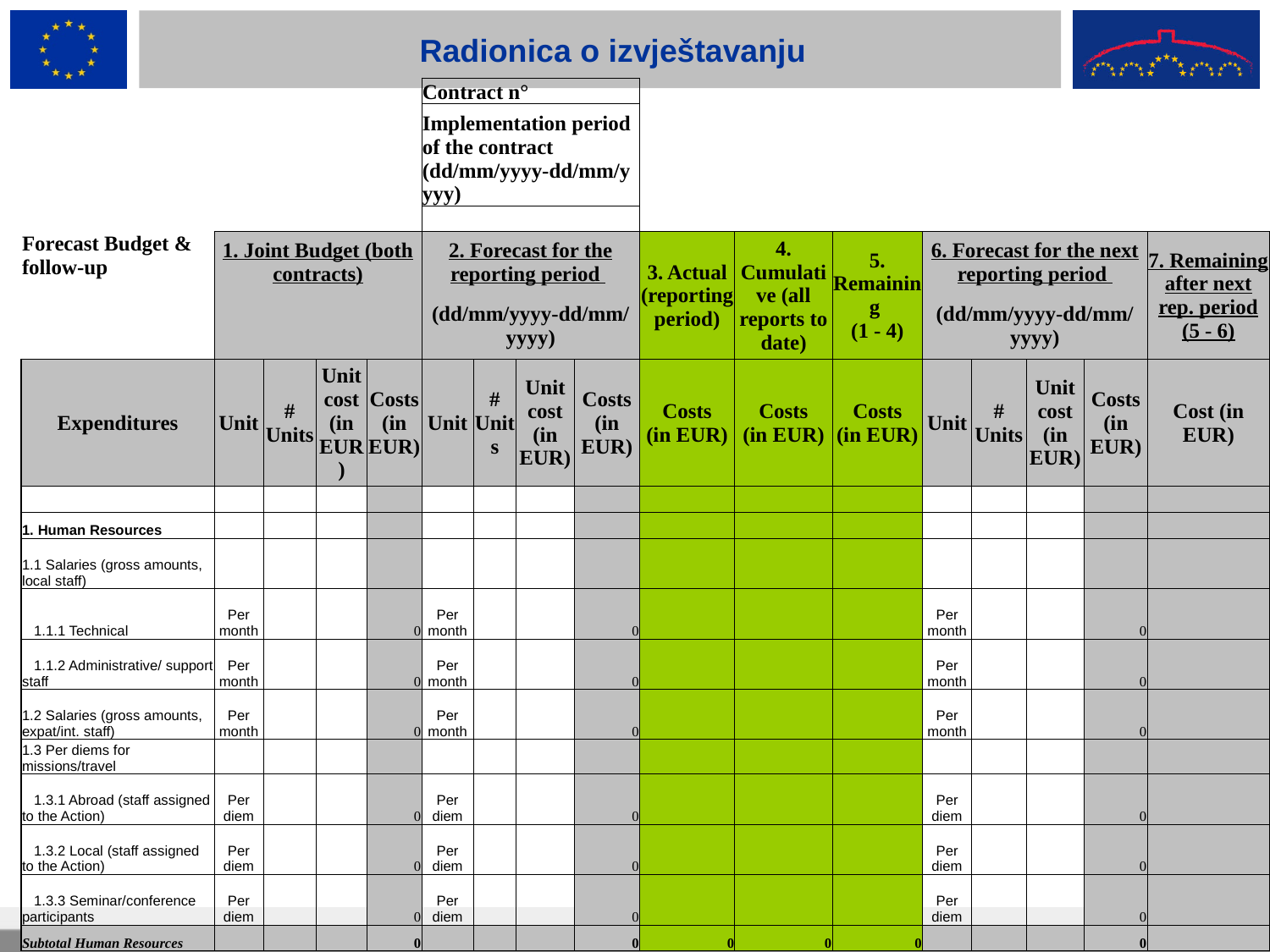

Radionica o izvještavanju
|  |  |  |  |  | Contract n° |  |  |  |  |  |  |  |  |  |  |  |
| --- | --- | --- | --- | --- | --- | --- | --- | --- | --- | --- | --- | --- | --- | --- | --- | --- |
|  |  |  |  |  | Implementation period of the contract (dd/mm/yyyy-dd/mm/yyyy) |  |  |  |  |  |  |  |  |  |  |  |
|  |  |  |  |  |  |  |  |  |  |  |  |  |  |  |  |  |
| Forecast Budget & follow-up | 1. Joint Budget (both contracts) |  |  |  | 2. Forecast for the reporting period |  |  |  | 3. Actual (reporting period) | 4. Cumulative (all reports to date) | 5. Remaining (1 - 4) | 6. Forecast for the next reporting period |  |  |  | 7. Remaining after next rep. period (5 - 6) |
|  |  |  |  |  | (dd/mm/yyyy-dd/mm/yyyy) |  |  |  |  |  |  | (dd/mm/yyyy-dd/mm/yyyy) |  |  |  |  |
| Expenditures | Unit | # Units | Unit cost (in EUR) | Costs (in EUR) | Unit | # Units | Unit cost (in EUR) | Costs (in EUR) | Costs (in EUR) | Costs (in EUR) | Costs (in EUR) | Unit | # Units | Unit cost (in EUR) | Costs (in EUR) | Cost (in EUR) |
|  |  |  |  |  |  |  |  |  |  |  |  |  |  |  |  |  |
| 1. Human Resources |  |  |  |  |  |  |  |  |  |  |  |  |  |  |  |  |
| 1.1 Salaries (gross amounts, local staff) |  |  |  |  |  |  |  |  |  |  |  |  |  |  |  |  |
| 1.1.1 Technical | Per month |  |  | 0 | Per month |  |  | 0 |  |  |  | Per month |  |  | 0 |  |
| 1.1.2 Administrative/ support staff | Per month |  |  | 0 | Per month |  |  | 0 |  |  |  | Per month |  |  | 0 |  |
| 1.2 Salaries (gross amounts, expat/int. staff) | Per month |  |  | 0 | Per month |  |  | 0 |  |  |  | Per month |  |  | 0 |  |
| 1.3 Per diems for missions/travel |  |  |  |  |  |  |  |  |  |  |  |  |  |  |  |  |
| 1.3.1 Abroad (staff assigned to the Action) | Per diem |  |  | 0 | Per diem |  |  | 0 |  |  |  | Per diem |  |  | 0 |  |
| 1.3.2 Local (staff assigned to the Action) | Per diem |  |  | 0 | Per diem |  |  | 0 |  |  |  | Per diem |  |  | 0 |  |
| 1.3.3 Seminar/conference participants | Per diem |  |  | 0 | Per diem |  |  | 0 |  |  |  | Per diem |  |  | 0 |  |
| Subtotal Human Resources |  |  |  | 0 |  |  |  | 0 | 0 | 0 | 0 |  |  |  | 0 |  |